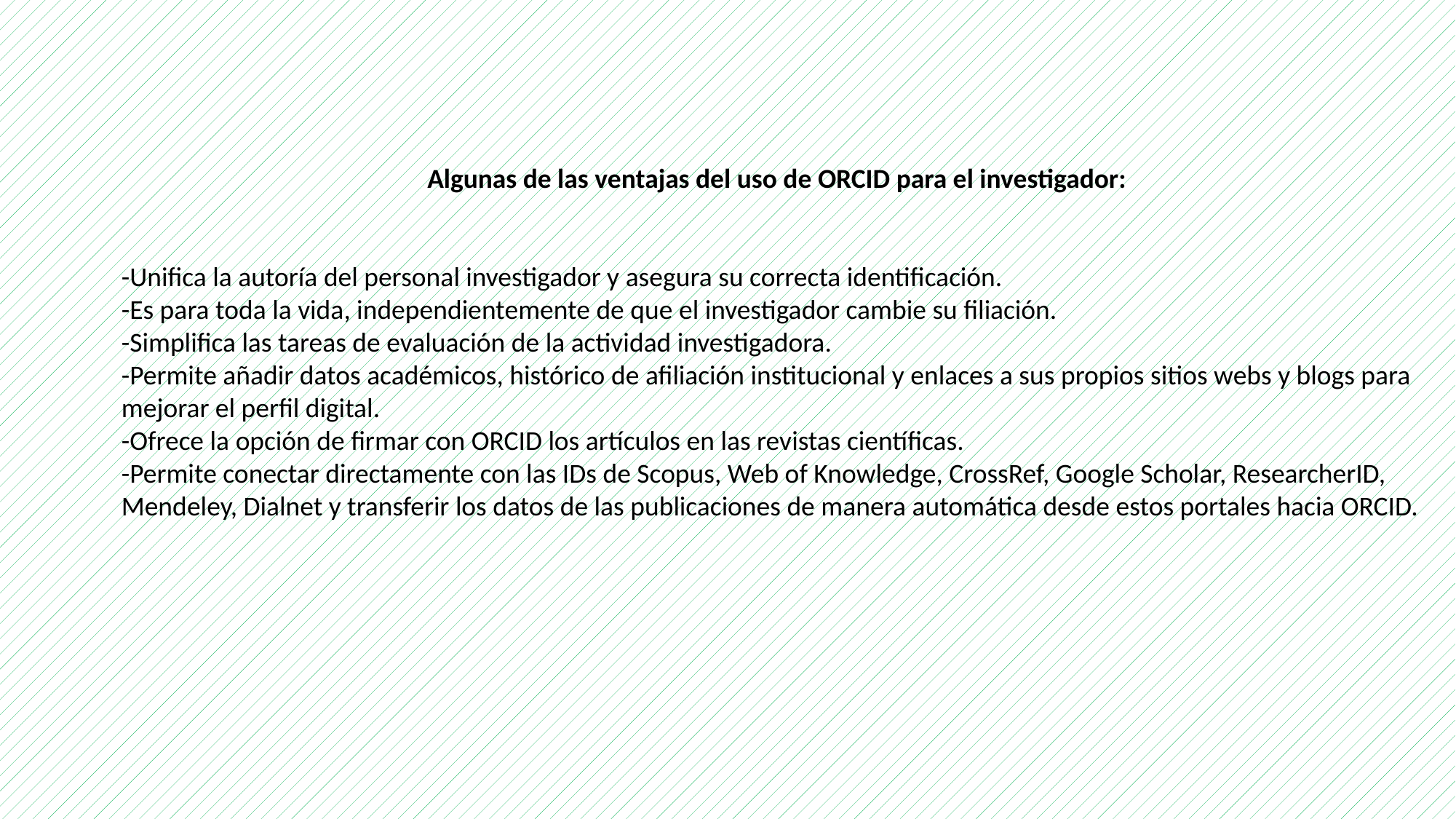

Algunas de las ventajas del uso de ORCID para el investigador:

-Unifica la autoría del personal investigador y asegura su correcta identificación.
-Es para toda la vida, independientemente de que el investigador cambie su filiación.
-Simplifica las tareas de evaluación de la actividad investigadora.
-Permite añadir datos académicos, histórico de afiliación institucional y enlaces a sus propios sitios webs y blogs para mejorar el perfil digital.
-Ofrece la opción de firmar con ORCID los artículos en las revistas científicas.
-Permite conectar directamente con las IDs de Scopus, Web of Knowledge, CrossRef, Google Scholar, ResearcherID, Mendeley, Dialnet y transferir los datos de las publicaciones de manera automática desde estos portales hacia ORCID.